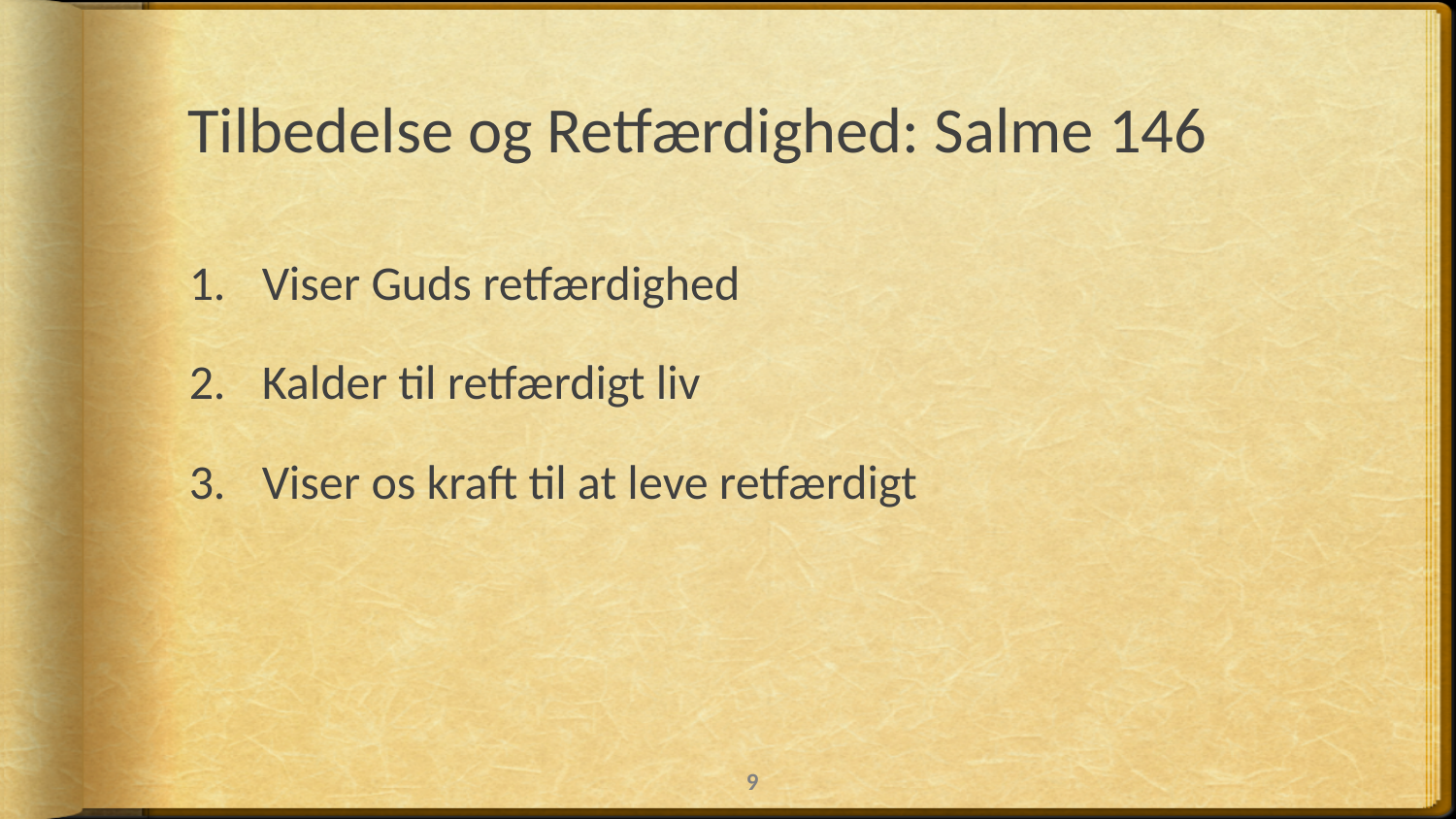

# Tilbedelse og Retfærdighed: Salme 146
Viser Guds retfærdighed
Kalder til retfærdigt liv
Viser os kraft til at leve retfærdigt
9